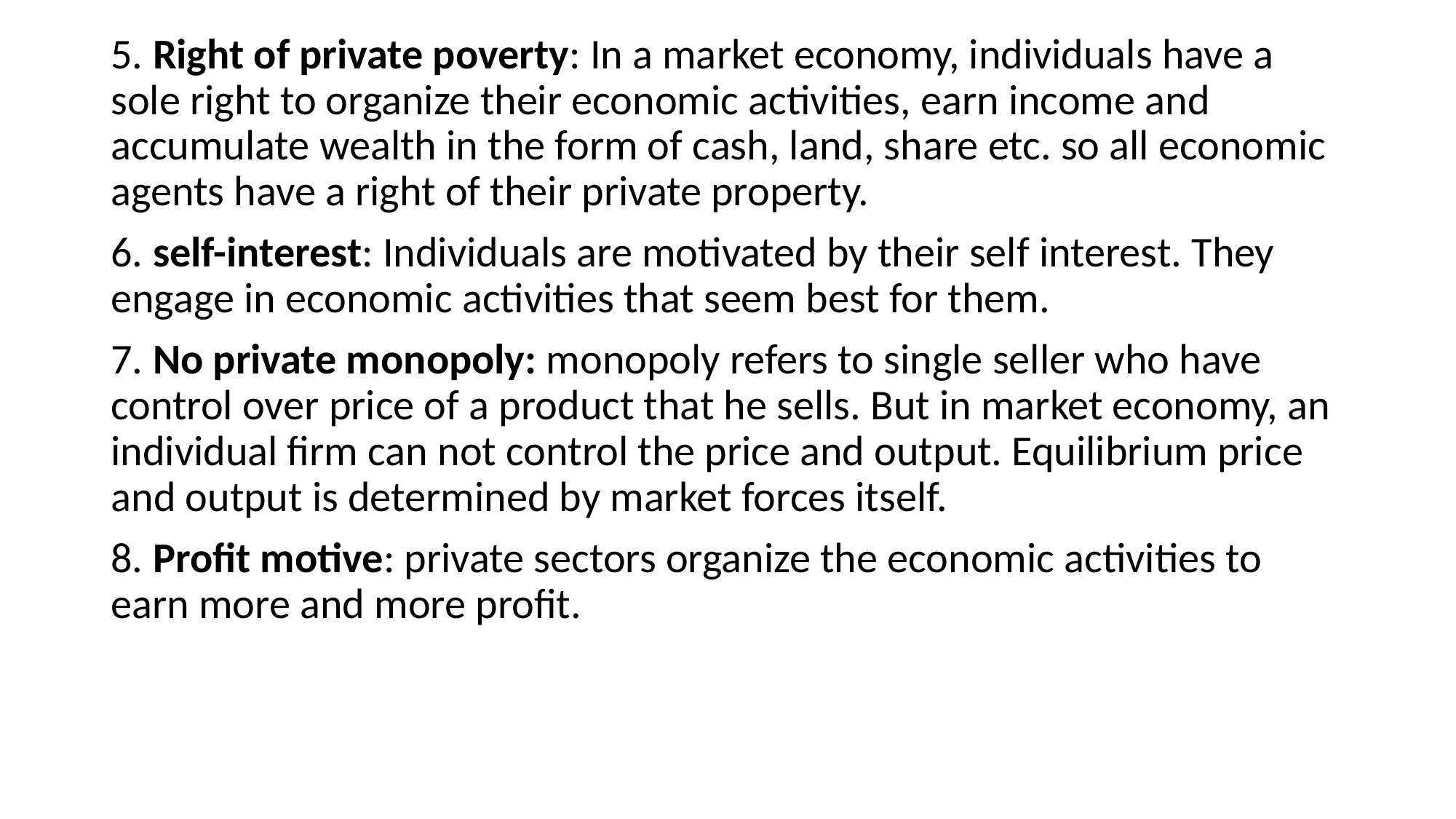

5. Right of private poverty: In a market economy, individuals have a sole right to organize their economic activities, earn income and accumulate wealth in the form of cash, land, share etc. so all economic agents have a right of their private property.
6. self-interest: Individuals are motivated by their self interest. They engage in economic activities that seem best for them.
7. No private monopoly: monopoly refers to single seller who have control over price of a product that he sells. But in market economy, an individual firm can not control the price and output. Equilibrium price and output is determined by market forces itself.
8. Profit motive: private sectors organize the economic activities to earn more and more profit.